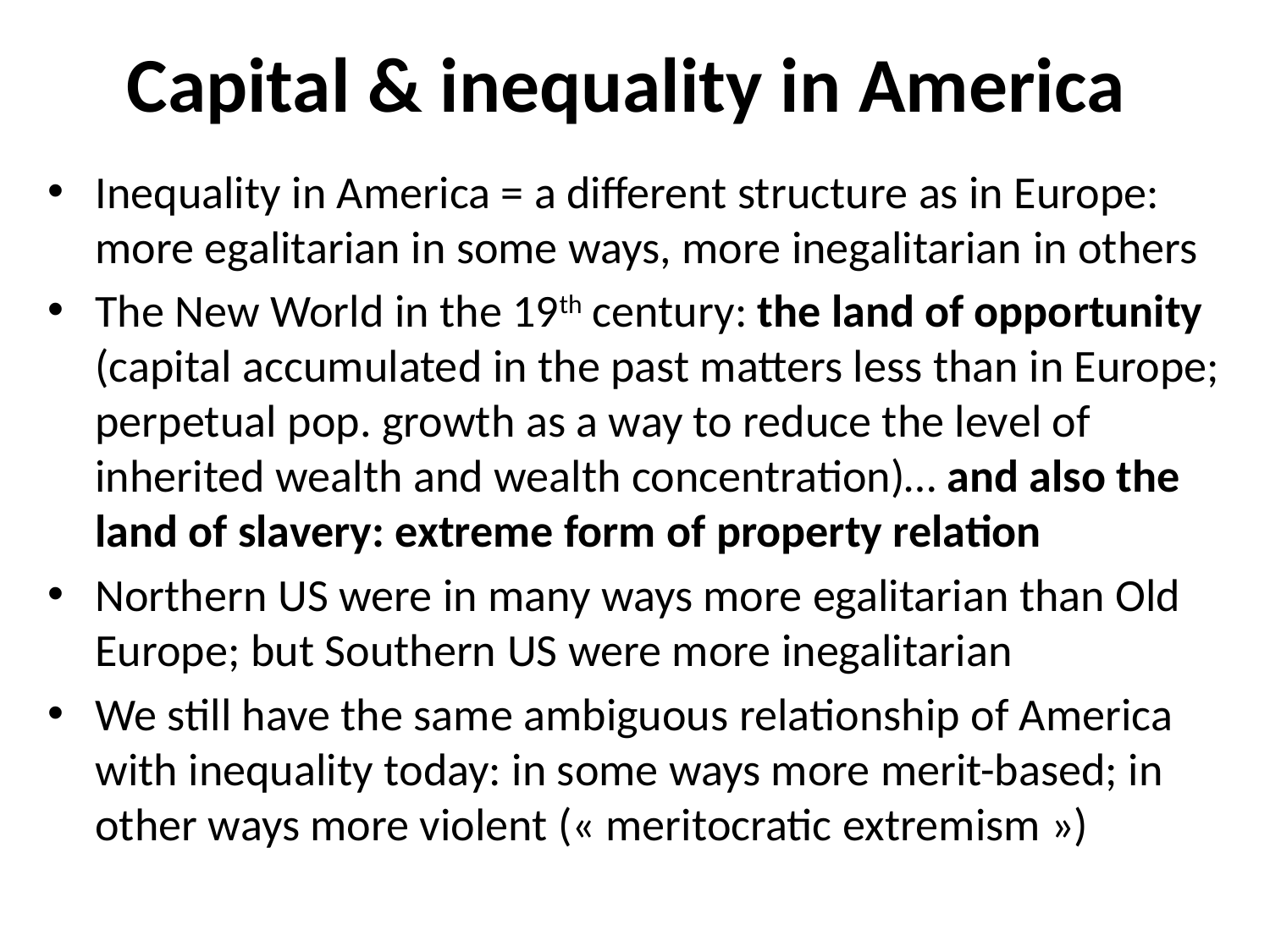

# Capital & inequality in America
Inequality in America = a different structure as in Europe: more egalitarian in some ways, more inegalitarian in others
The New World in the 19th century: the land of opportunity (capital accumulated in the past matters less than in Europe; perpetual pop. growth as a way to reduce the level of inherited wealth and wealth concentration)… and also the land of slavery: extreme form of property relation
Northern US were in many ways more egalitarian than Old Europe; but Southern US were more inegalitarian
We still have the same ambiguous relationship of America with inequality today: in some ways more merit-based; in other ways more violent (« meritocratic extremism »)